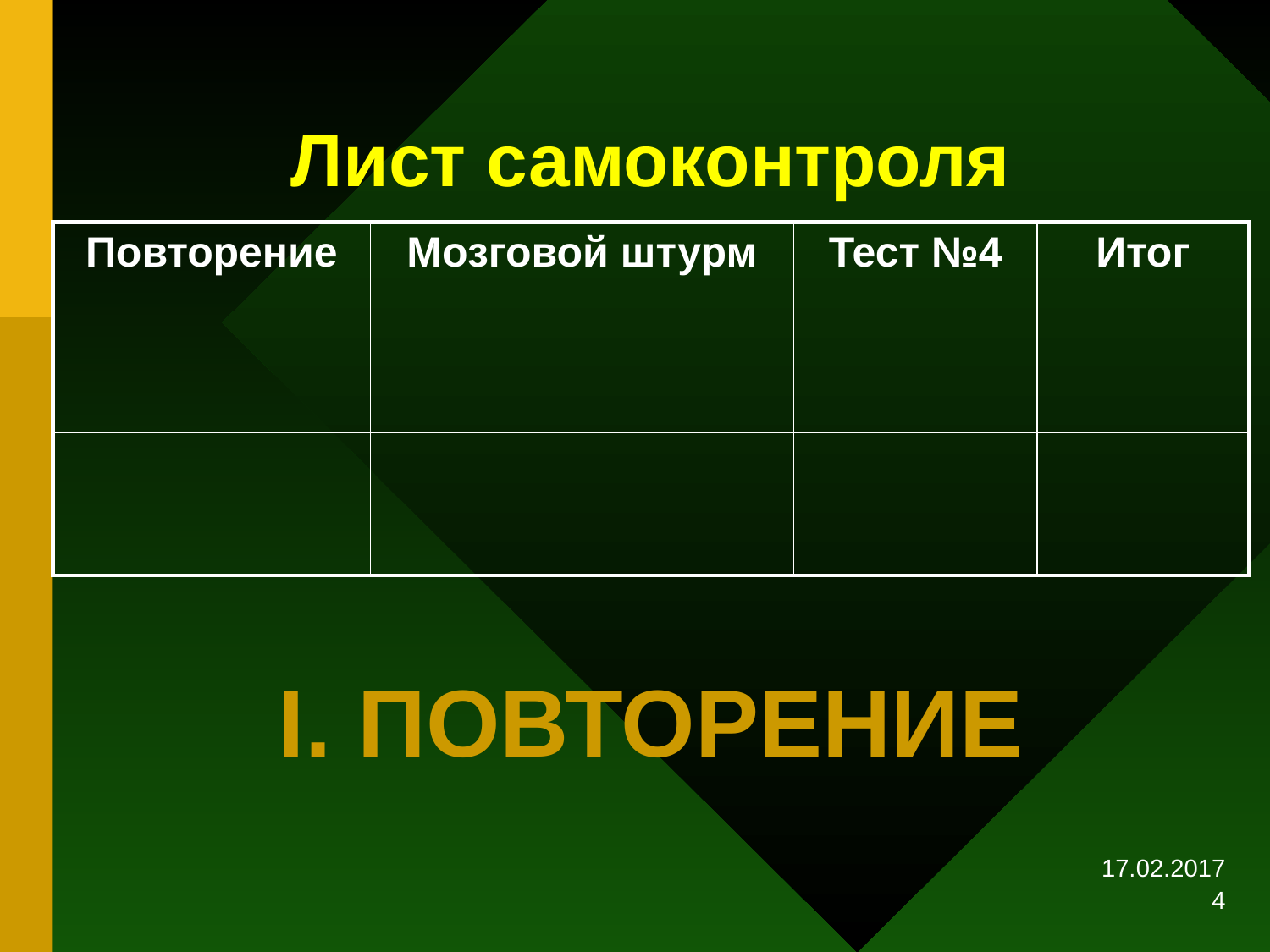

# Лист самоконтроля
| Повторение | Мозговой штурм | Тест №4 | Итог |
| --- | --- | --- | --- |
|  |  |  |  |
I. Повторение
17.02.2017
4